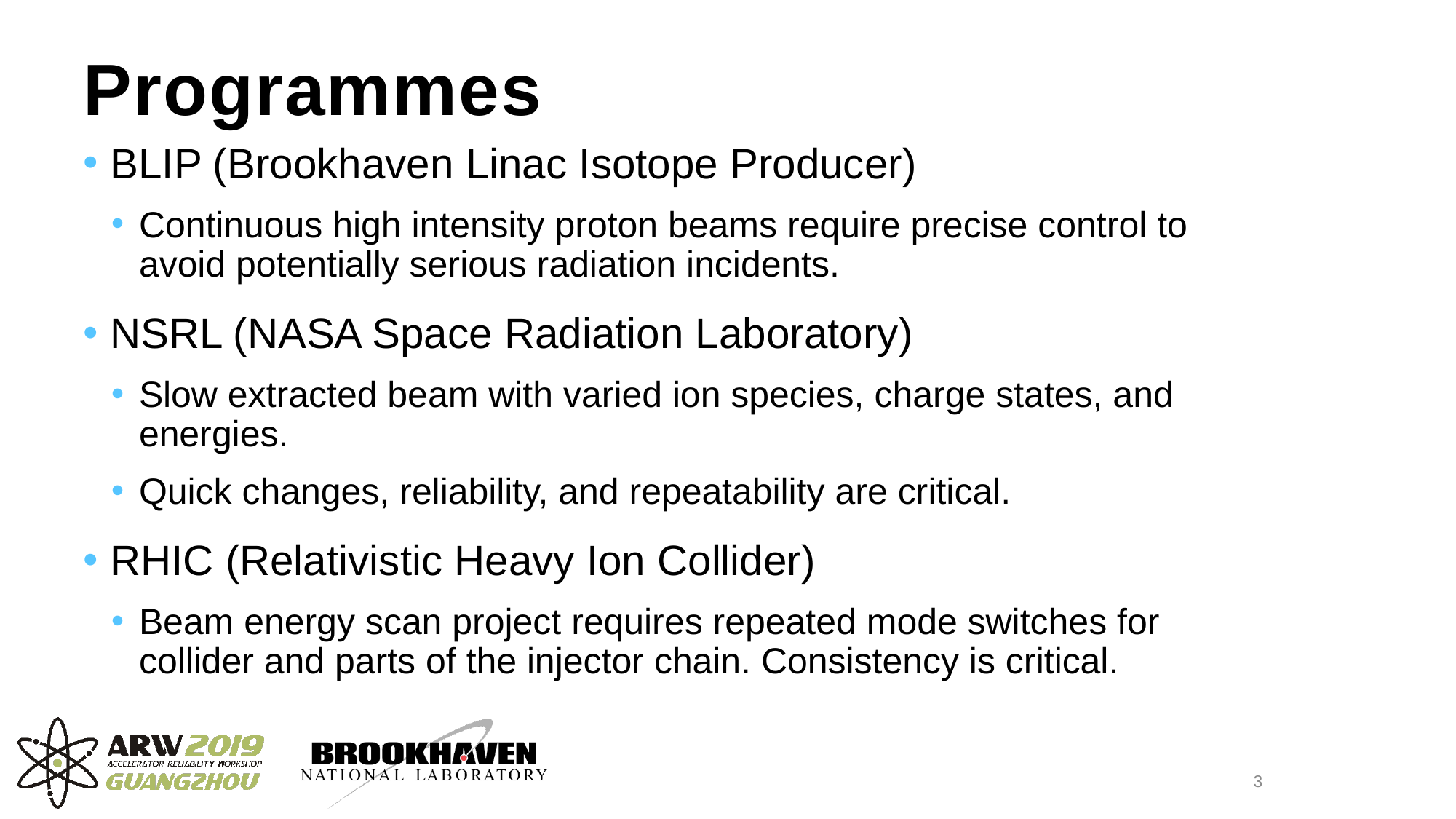

# Programmes
BLIP (Brookhaven Linac Isotope Producer)
Continuous high intensity proton beams require precise control to avoid potentially serious radiation incidents.
NSRL (NASA Space Radiation Laboratory)
Slow extracted beam with varied ion species, charge states, and energies.
Quick changes, reliability, and repeatability are critical.
RHIC (Relativistic Heavy Ion Collider)
Beam energy scan project requires repeated mode switches for collider and parts of the injector chain. Consistency is critical.
3